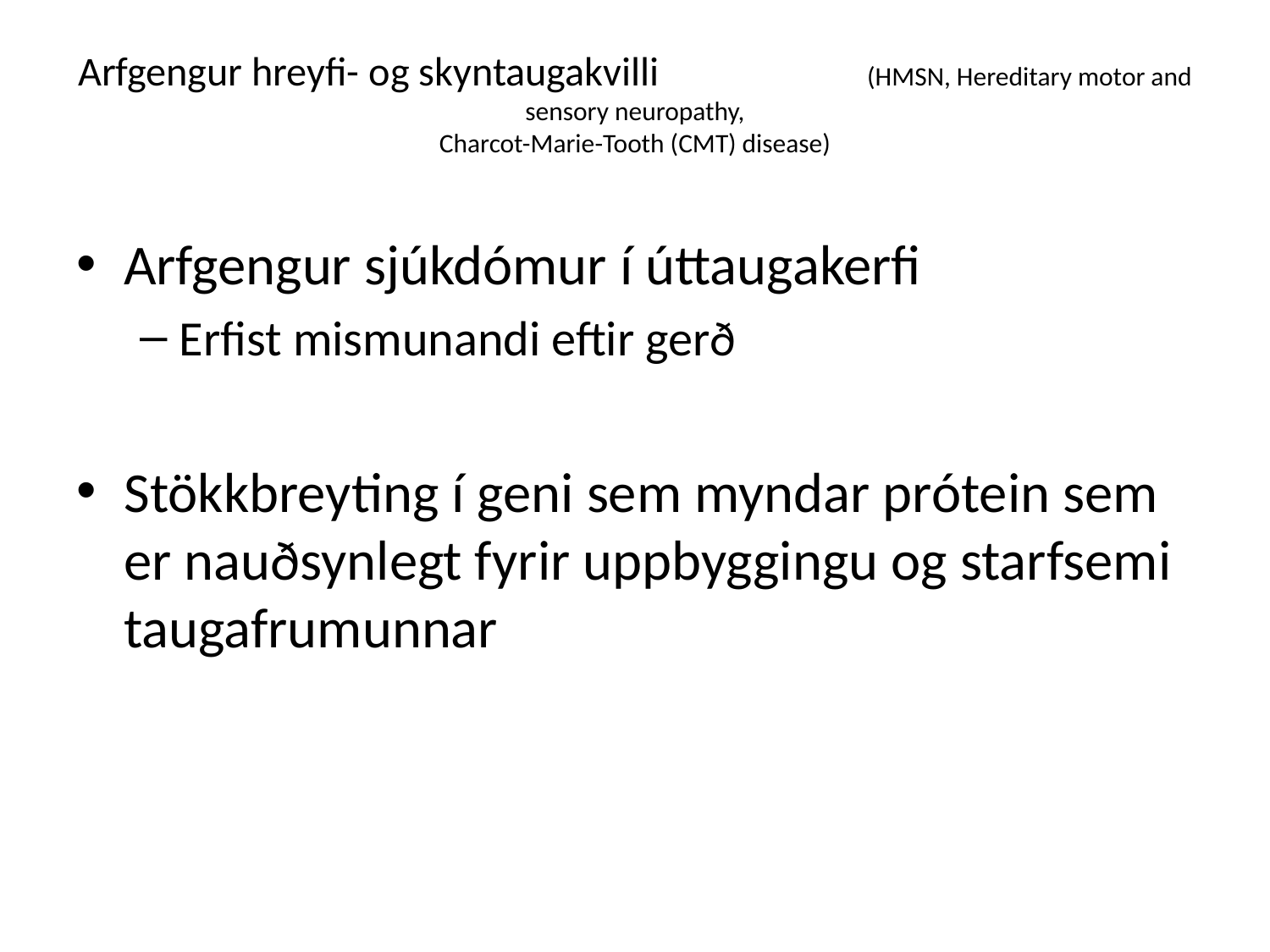

# Arfgengur hreyfi- og skyntaugakvilli                         (HMSN, Hereditary motor and sensory neuropathy, Charcot-Marie-Tooth (CMT) disease)
Arfgengur sjúkdómur í úttaugakerfi
Erfist mismunandi eftir gerð

Stökkbreyting í geni sem myndar prótein sem er nauðsynlegt fyrir uppbyggingu og starfsemi taugafrumunnar